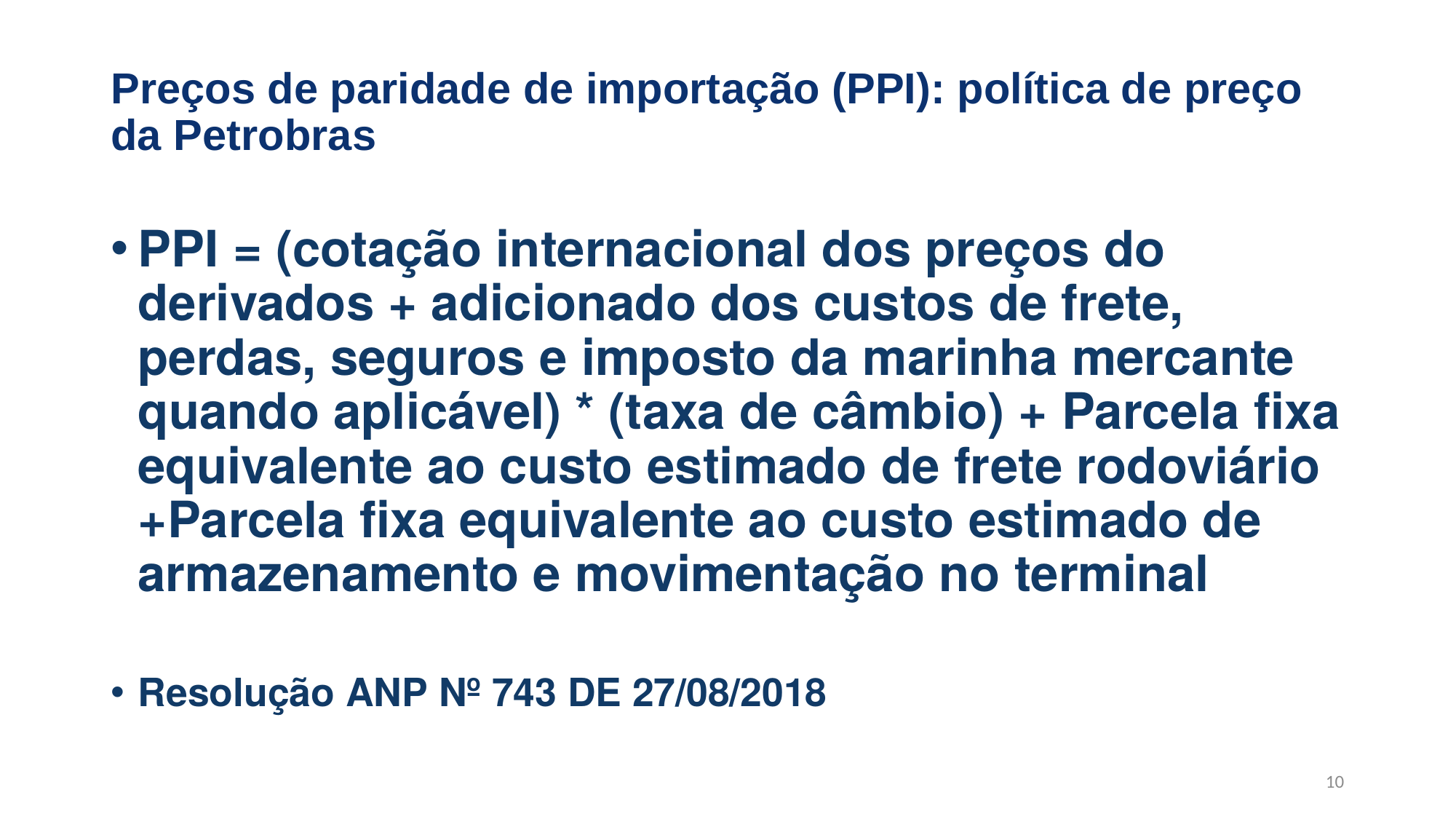

# Preços de paridade de importação (PPI): política de preço da Petrobras
PPI = (cotação internacional dos preços do derivados + adicionado dos custos de frete, perdas, seguros e imposto da marinha mercante quando aplicável) * (taxa de câmbio) + Parcela fixa equivalente ao custo estimado de frete rodoviário +Parcela fixa equivalente ao custo estimado de armazenamento e movimentação no terminal

Resolução ANP Nº 743 DE 27/08/2018

10